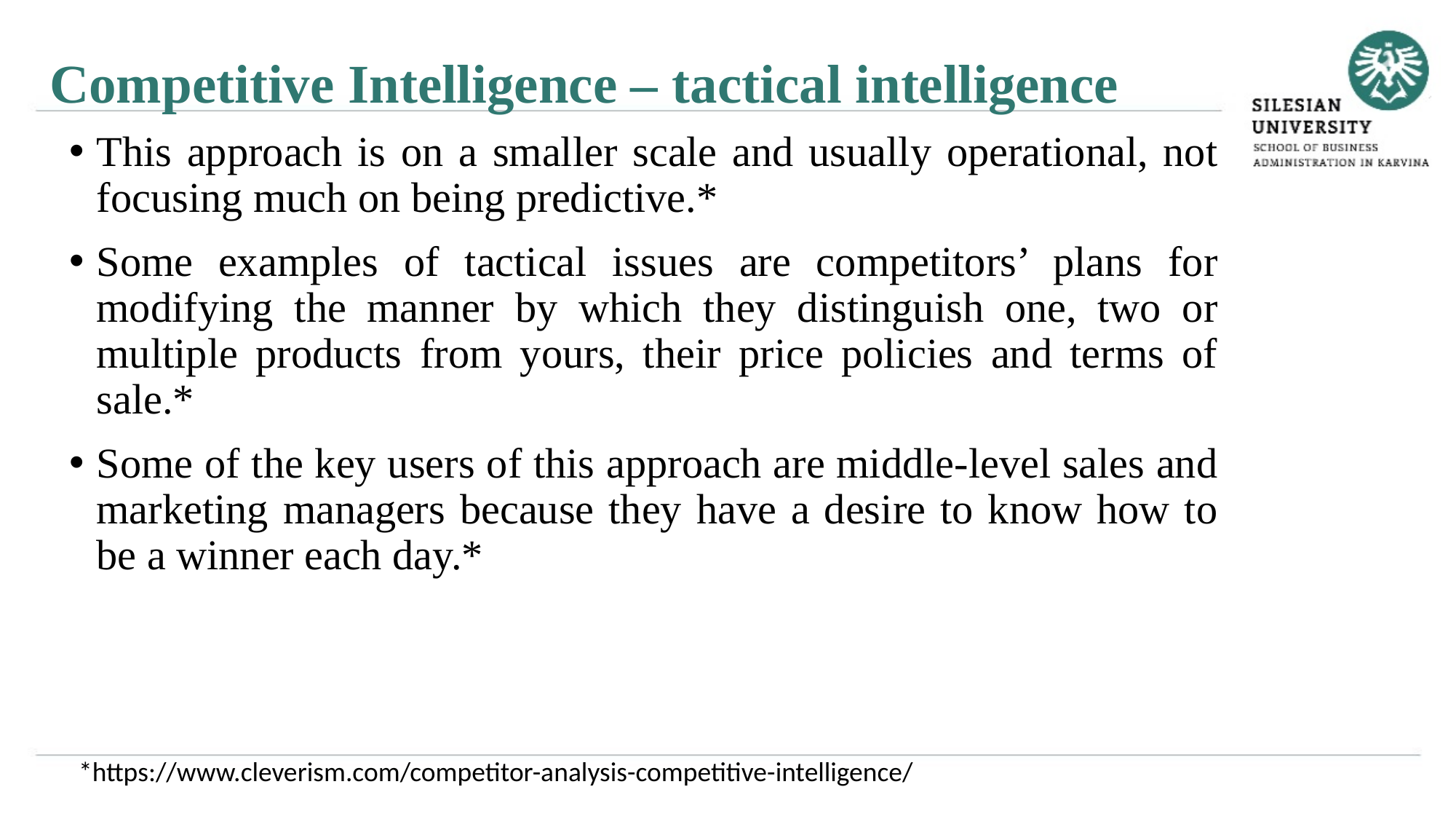

Competitive Intelligence – tactical intelligence

This approach is on a smaller scale and usually operational, not focusing much on being predictive.*
Some examples of tactical issues are competitors’ plans for modifying the manner by which they distinguish one, two or multiple products from yours, their price policies and terms of sale.*
Some of the key users of this approach are middle-level sales and marketing managers because they have a desire to know how to be a winner each day.*

*https://www.cleverism.com/competitor-analysis-competitive-intelligence/